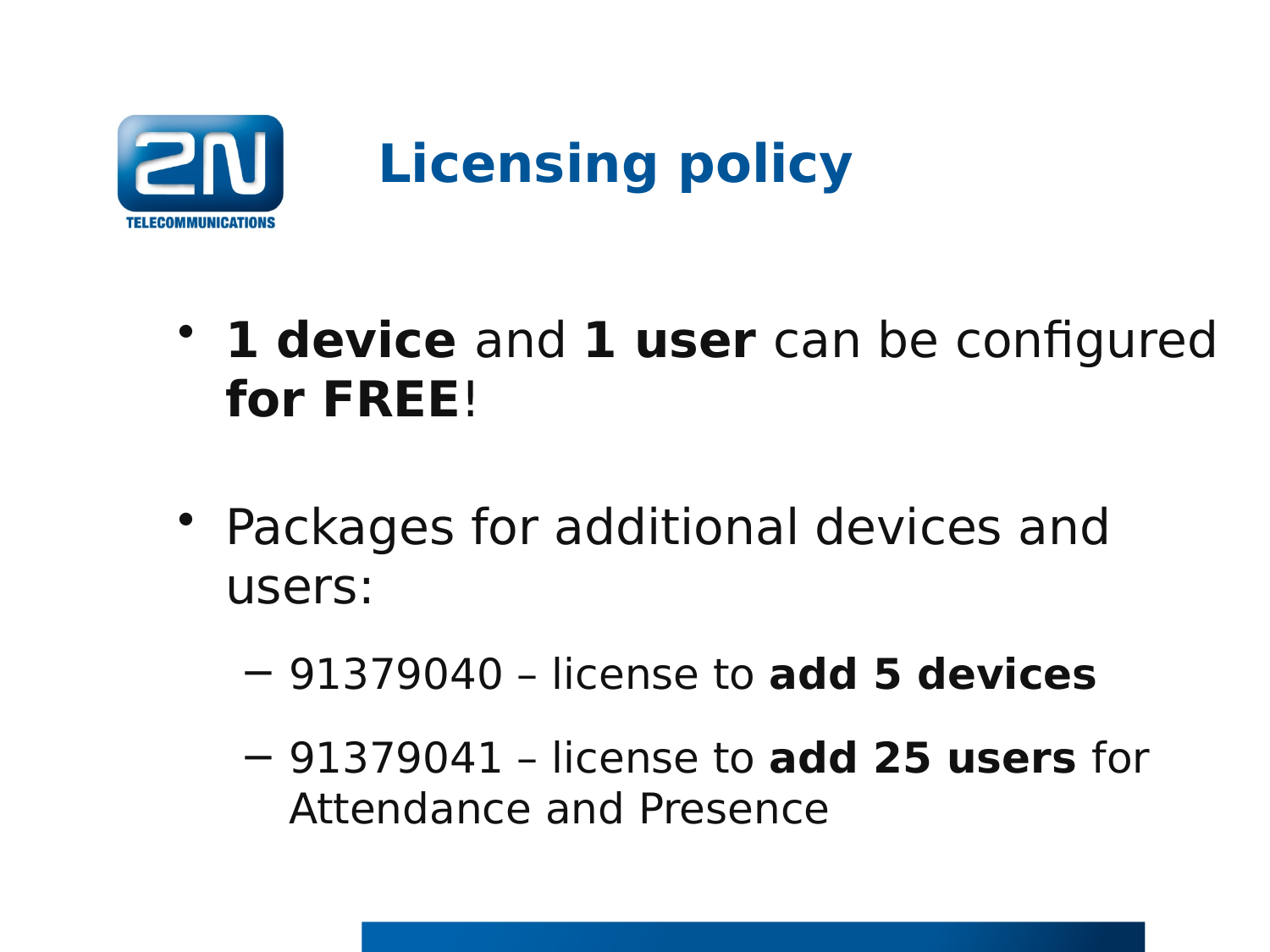

# Licensing policy
1 device and 1 user can be configured for FREE!

Packages for additional devices and users:

91379040 – license to add 5 devices

91379041 – license to add 25 users for Attendance and Presence